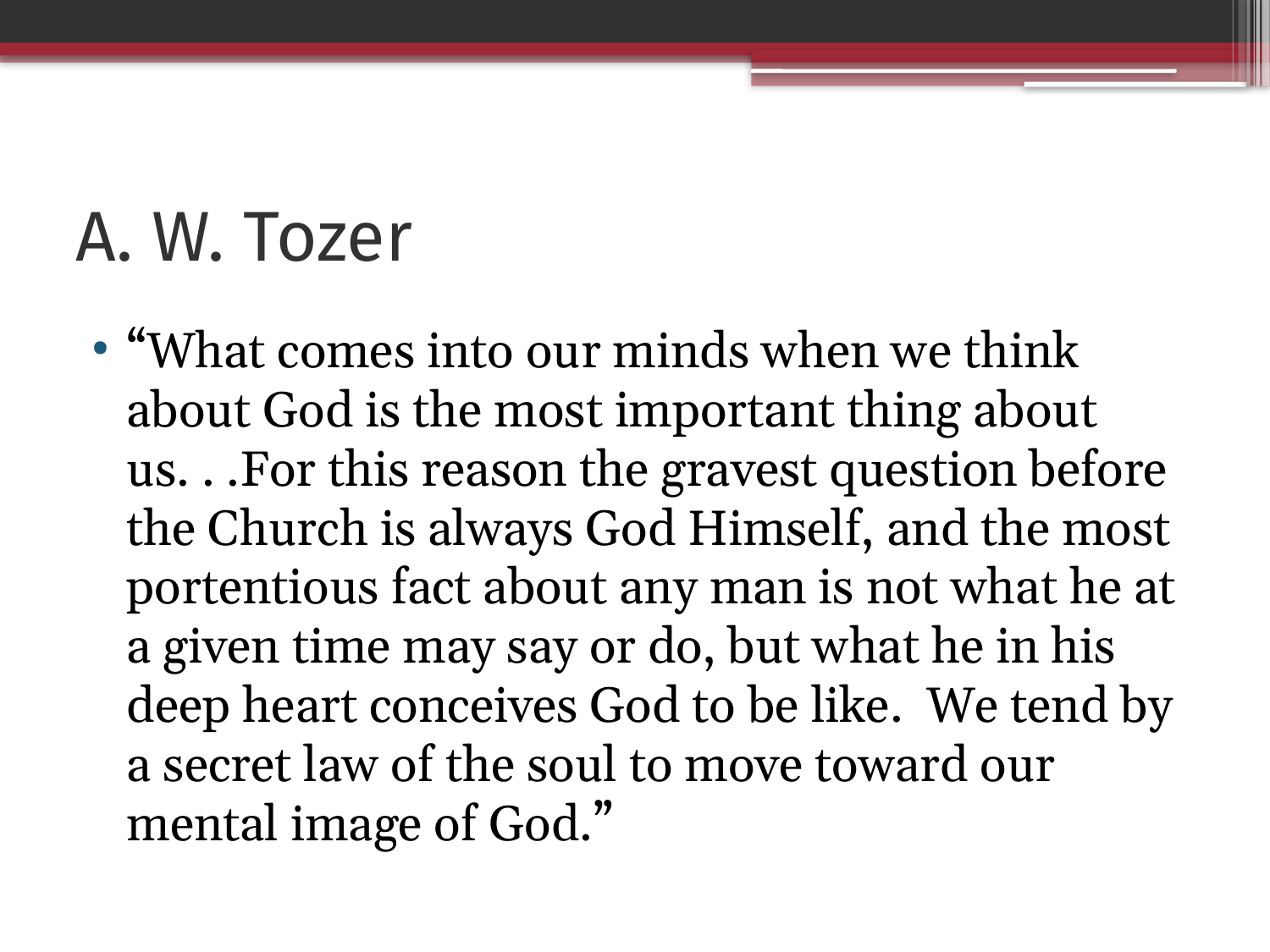

# A. W. Tozer
“What comes into our minds when we think about God is the most important thing about us. . .For this reason the gravest question before the Church is always God Himself, and the most portentious fact about any man is not what he at a given time may say or do, but what he in his deep heart conceives God to be like.  We tend by a secret law of the soul to move toward our mental image of God.”